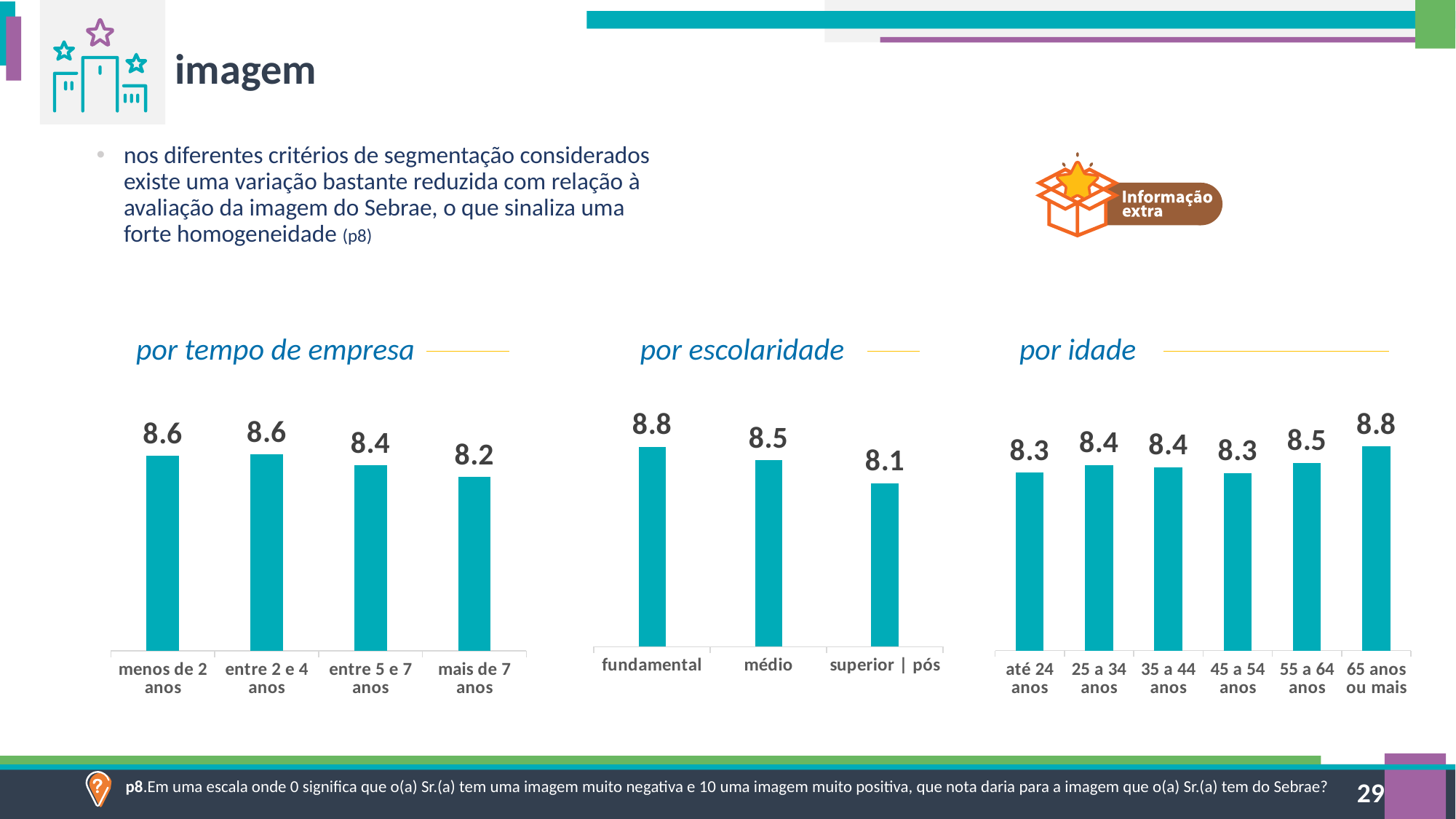

imagem
nos diferentes critérios de segmentação considerados existe uma variação bastante reduzida com relação à avaliação da imagem do Sebrae, o que sinaliza uma forte homogeneidade (p8)

por tempo de empresa
por escolaridade
por idade

### Chart

| Category | tempo |
|---|---|
| menos de 2 anos | 8.59840851627779 |
| entre 2 e 4 anos | 8.623329065802713 |
| entre 5 e 7 anos | 8.424638629569206 |
| mais de 7 anos | 8.209054439662493 |

### Chart

| Category | tempo |
|---|---|
| até 24 anos | 8.287302697291983 |
| 25 a 34 anos | 8.425638642793912 |
| 35 a 44 anos | 8.38536559382372 |
| 45 a 54 anos | 8.278551001695487 |
| 55 a 64 anos | 8.466769369147448 |
| 65 anos ou mais | 8.770446448492466 |

### Chart

| Category | tempo |
|---|---|
| fundamental | 8.75945485508784 |
| médio | 8.508900316106958 |
| superior | pós | 8.072892866720611 |
p8.Em uma escala onde 0 significa que o(a) Sr.(a) tem uma imagem muito negativa e 10 uma imagem muito positiva, que nota daria para a imagem que o(a) Sr.(a) tem do Sebrae?